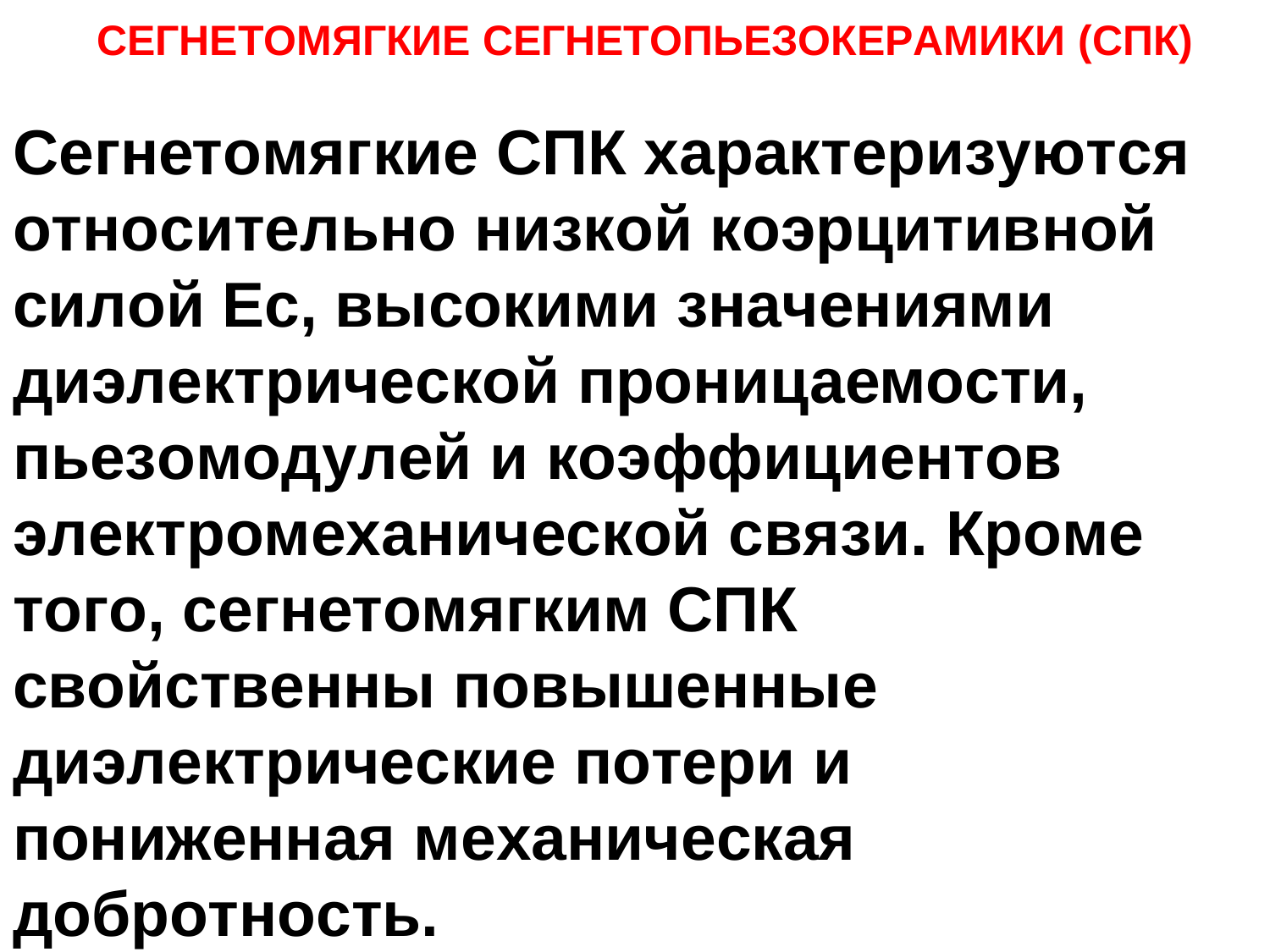

# СЕГНЕТОМЯГКИЕ СЕГНЕТОПЬЕЗОКЕРАМИКИ (СПК)
Сегнетомягкие СПК характеризуются относительно низкой коэрцитивной силой Ес, высокими значениями диэлектрической проницаемости, пьезомодулей и коэффициентов электромеханической связи. Кроме того, сегнетомягким СПК свойственны повышенные диэлектрические потери и пониженная механическая добротность.